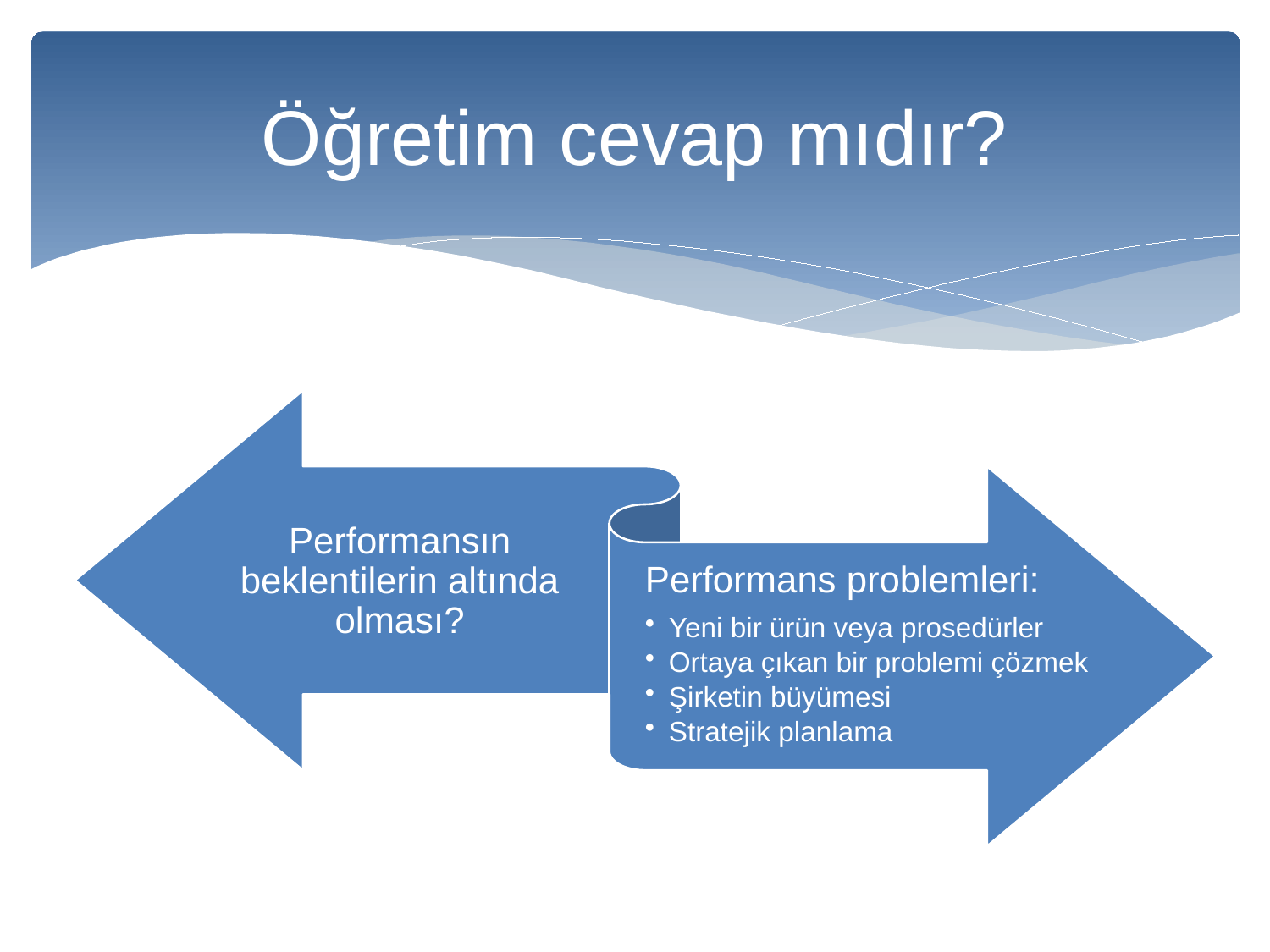

# Öğretim cevap mıdır?
Performansın beklentilerin altında olması?
Performans problemleri:
Yeni bir ürün veya prosedürler
Ortaya çıkan bir problemi çözmek
Şirketin büyümesi
Stratejik planlama